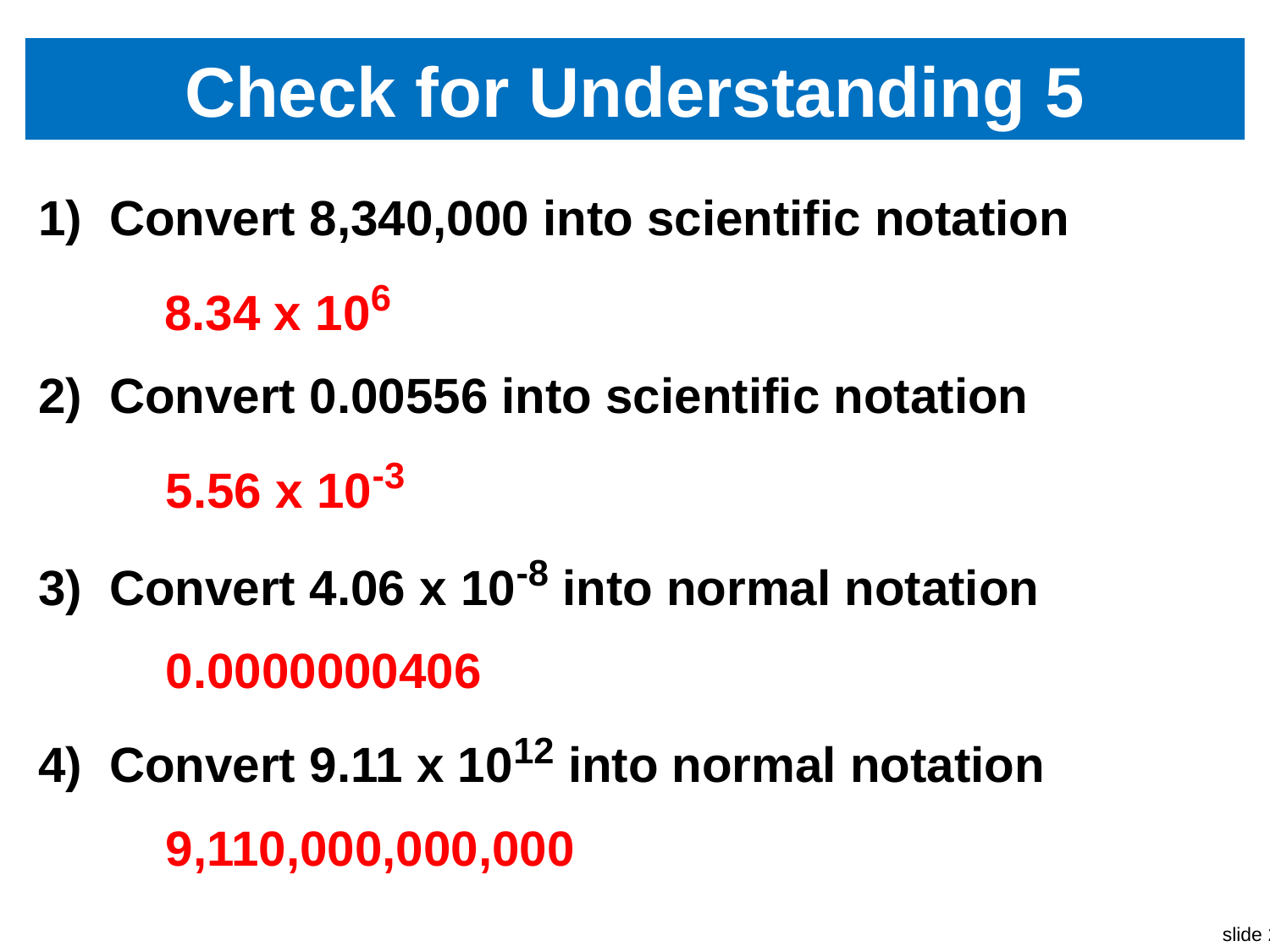

# Check for Understanding 5
Convert 8,340,000 into scientific notation
8.34 x 106
Convert 0.00556 into scientific notation
5.56 x 10-3
Convert 4.06 x 10-8 into normal notation
0.0000000406
Convert 9.11 x 1012 into normal notation
9,110,000,000,000